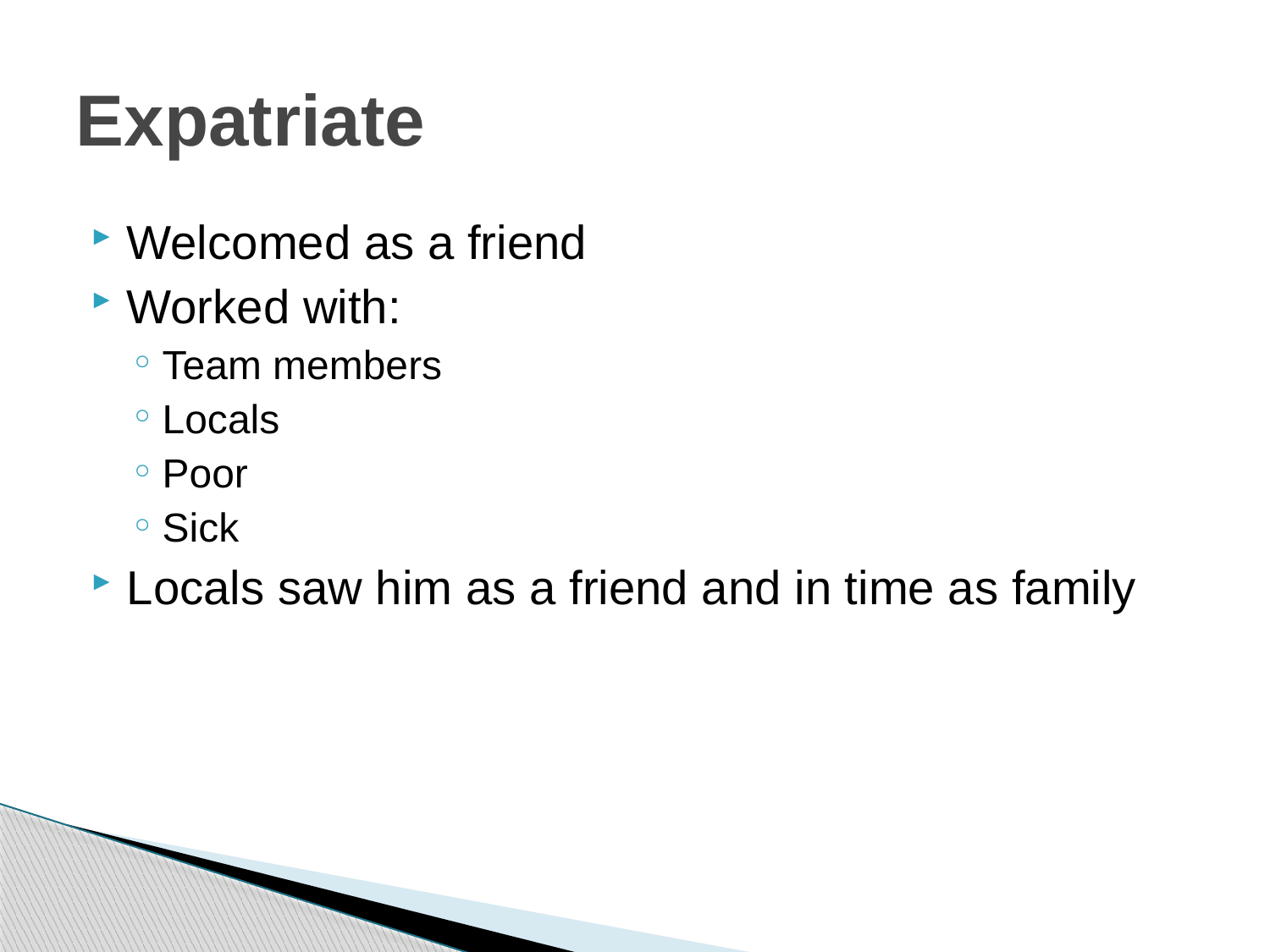

# Expatriate
Welcomed as a friend
Worked with:
Team members
Locals
Poor
Sick
Locals saw him as a friend and in time as family